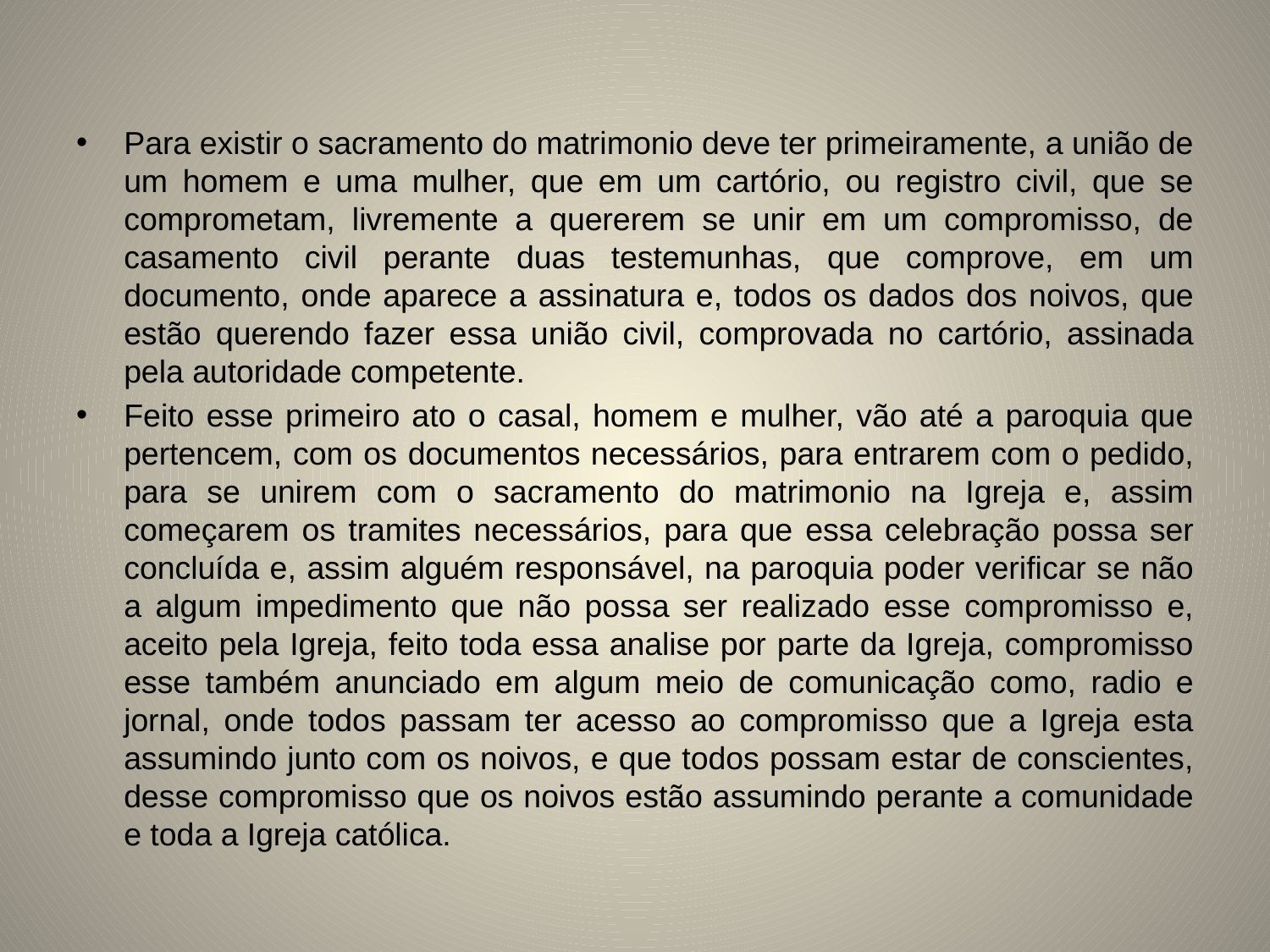

Para existir o sacramento do matrimonio deve ter primeiramente, a união de um homem e uma mulher, que em um cartório, ou registro civil, que se comprometam, livremente a quererem se unir em um compromisso, de casamento civil perante duas testemunhas, que comprove, em um documento, onde aparece a assinatura e, todos os dados dos noivos, que estão querendo fazer essa união civil, comprovada no cartório, assinada pela autoridade competente.
Feito esse primeiro ato o casal, homem e mulher, vão até a paroquia que pertencem, com os documentos necessários, para entrarem com o pedido, para se unirem com o sacramento do matrimonio na Igreja e, assim começarem os tramites necessários, para que essa celebração possa ser concluída e, assim alguém responsável, na paroquia poder verificar se não a algum impedimento que não possa ser realizado esse compromisso e, aceito pela Igreja, feito toda essa analise por parte da Igreja, compromisso esse também anunciado em algum meio de comunicação como, radio e jornal, onde todos passam ter acesso ao compromisso que a Igreja esta assumindo junto com os noivos, e que todos possam estar de conscientes, desse compromisso que os noivos estão assumindo perante a comunidade e toda a Igreja católica.